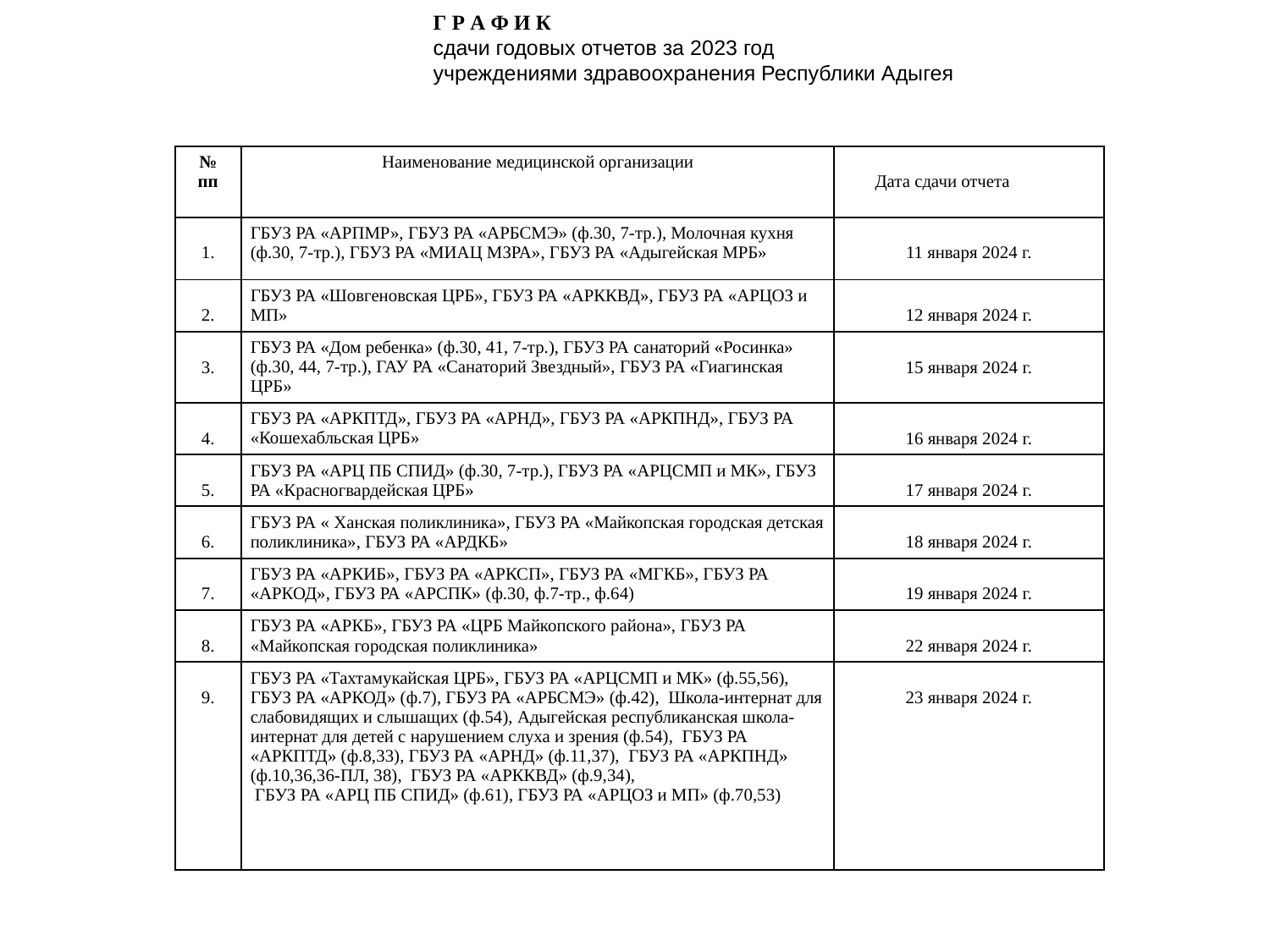

Г Р А Ф И К
сдачи годовых отчетов за 2023 год
учреждениями здравоохранения Республики Адыгея

| № пп | Наименование медицинской организации | Дата сдачи отчета |
| --- | --- | --- |
| 1. | ГБУЗ РА «АРПМР», ГБУЗ РА «АРБСМЭ» (ф.30, 7-тр.), Молочная кухня (ф.30, 7-тр.), ГБУЗ РА «МИАЦ МЗРА», ГБУЗ РА «Адыгейская МРБ» | 11 января 2024 г. |
| 2. | ГБУЗ РА «Шовгеновская ЦРБ», ГБУЗ РА «АРККВД», ГБУЗ РА «АРЦОЗ и МП» | 12 января 2024 г. |
| 3. | ГБУЗ РА «Дом ребенка» (ф.30, 41, 7-тр.), ГБУЗ РА санаторий «Росинка» (ф.30, 44, 7-тр.), ГАУ РА «Санаторий Звездный», ГБУЗ РА «Гиагинская ЦРБ» | 15 января 2024 г. |
| 4. | ГБУЗ РА «АРКПТД», ГБУЗ РА «АРНД», ГБУЗ РА «АРКПНД», ГБУЗ РА «Кошехабльская ЦРБ» | 16 января 2024 г. |
| 5. | ГБУЗ РА «АРЦ ПБ СПИД» (ф.30, 7-тр.), ГБУЗ РА «АРЦСМП и МК», ГБУЗ РА «Красногвардейская ЦРБ» | 17 января 2024 г. |
| 6. | ГБУЗ РА « Ханская поликлиника», ГБУЗ РА «Майкопская городская детская поликлиника», ГБУЗ РА «АРДКБ» | 18 января 2024 г. |
| 7. | ГБУЗ РА «АРКИБ», ГБУЗ РА «АРКСП», ГБУЗ РА «МГКБ», ГБУЗ РА «АРКОД», ГБУЗ РА «АРСПК» (ф.30, ф.7-тр., ф.64) | 19 января 2024 г. |
| 8. | ГБУЗ РА «АРКБ», ГБУЗ РА «ЦРБ Майкопского района», ГБУЗ РА «Майкопская городская поликлиника» | 22 января 2024 г. |
| 9. | ГБУЗ РА «Тахтамукайская ЦРБ», ГБУЗ РА «АРЦСМП и МК» (ф.55,56), ГБУЗ РА «АРКОД» (ф.7), ГБУЗ РА «АРБСМЭ» (ф.42), Школа-интернат для слабовидящих и слышащих (ф.54), Адыгейская республиканская школа-интернат для детей с нарушением слуха и зрения (ф.54), ГБУЗ РА «АРКПТД» (ф.8,33), ГБУЗ РА «АРНД» (ф.11,37), ГБУЗ РА «АРКПНД» (ф.10,36,36-ПЛ, 38), ГБУЗ РА «АРККВД» (ф.9,34), ГБУЗ РА «АРЦ ПБ СПИД» (ф.61), ГБУЗ РА «АРЦОЗ и МП» (ф.70,53) | 23 января 2024 г. |
|  |  |  |